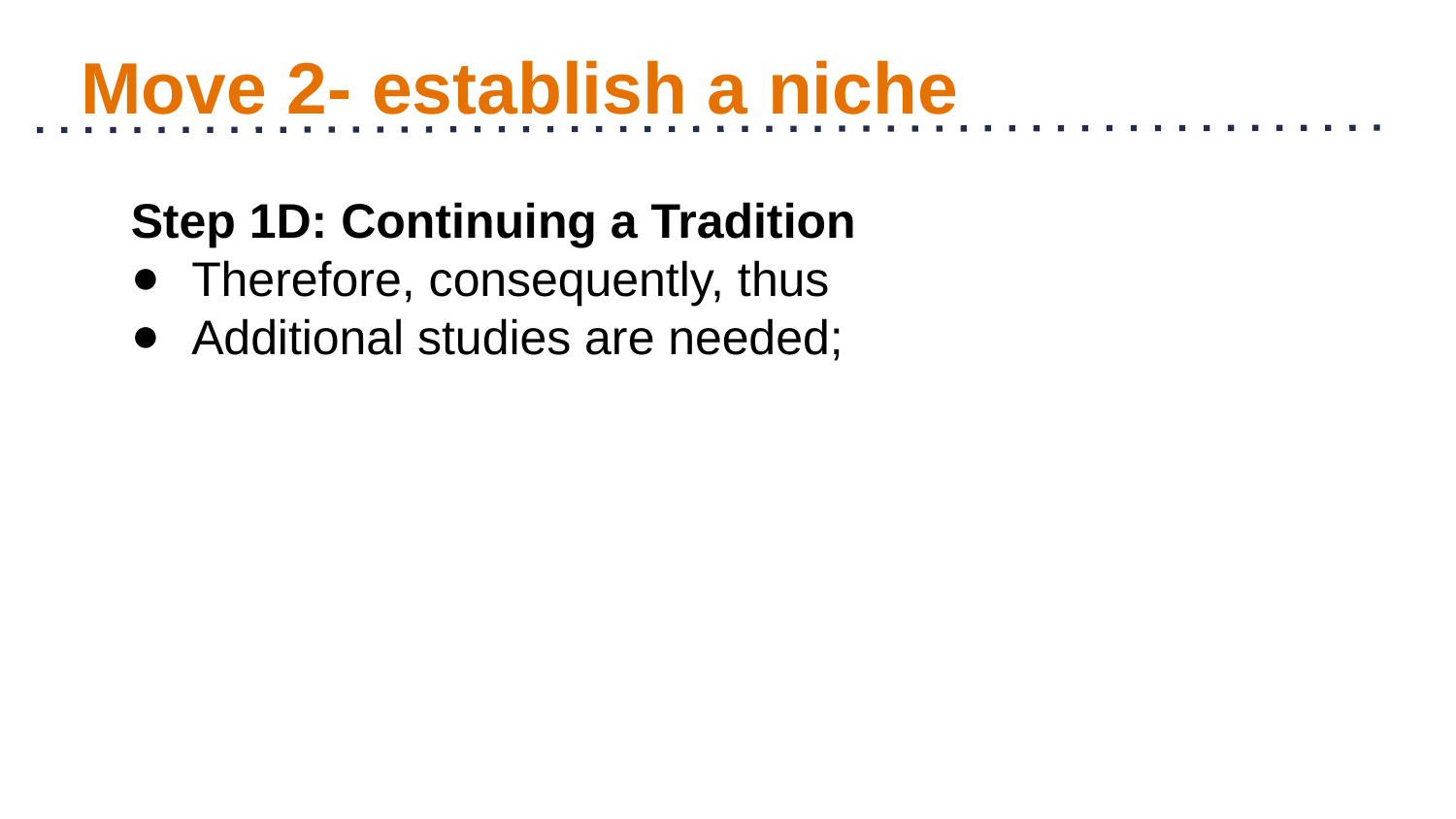

# Move 2- establish a niche
Step 1D: Continuing a Tradition
Therefore, consequently, thus
Additional studies are needed;